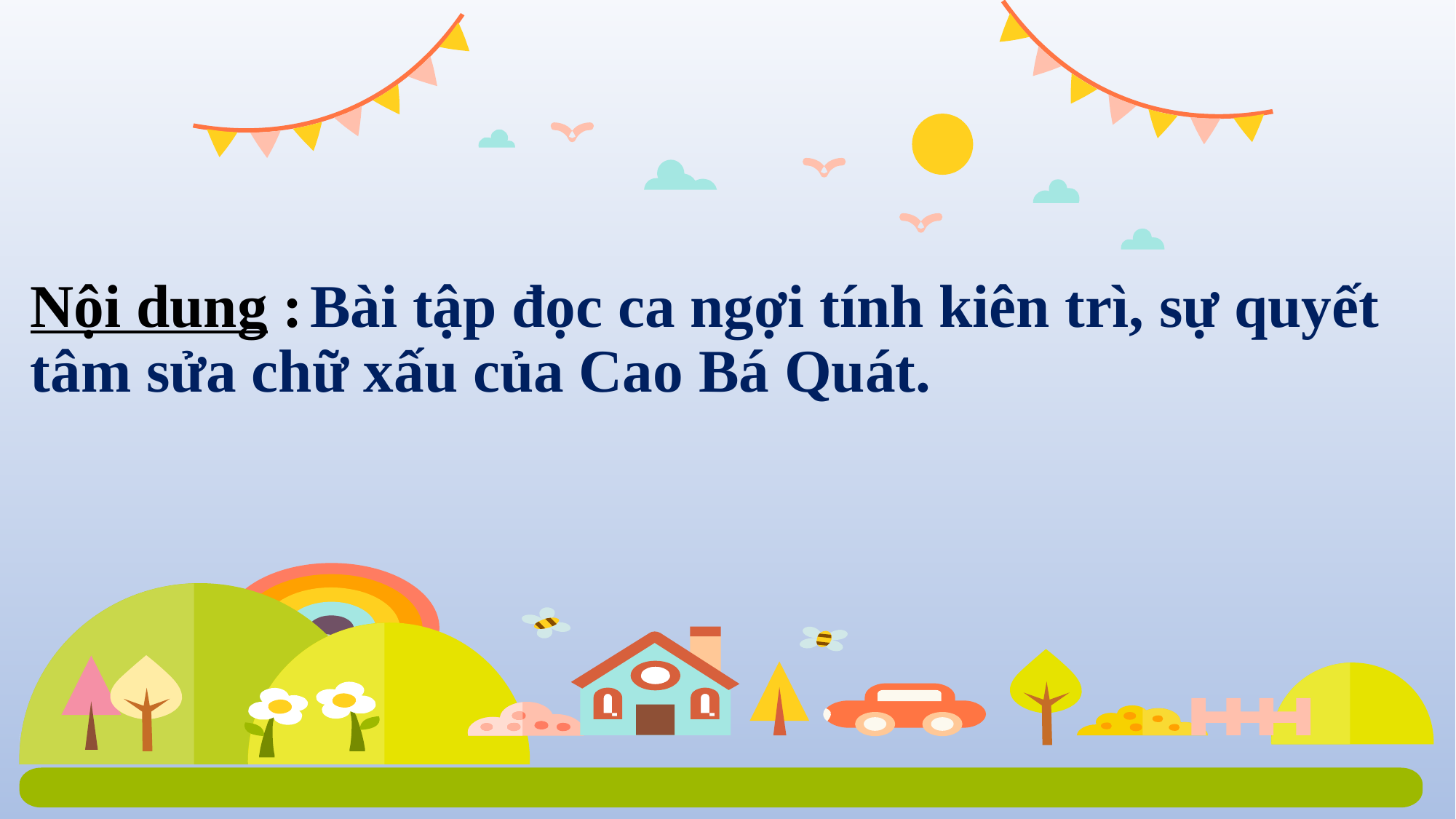

Nội dung : Bài tập đọc ca ngợi tính kiên trì, sự quyết tâm sửa chữ xấu của Cao Bá Quát.